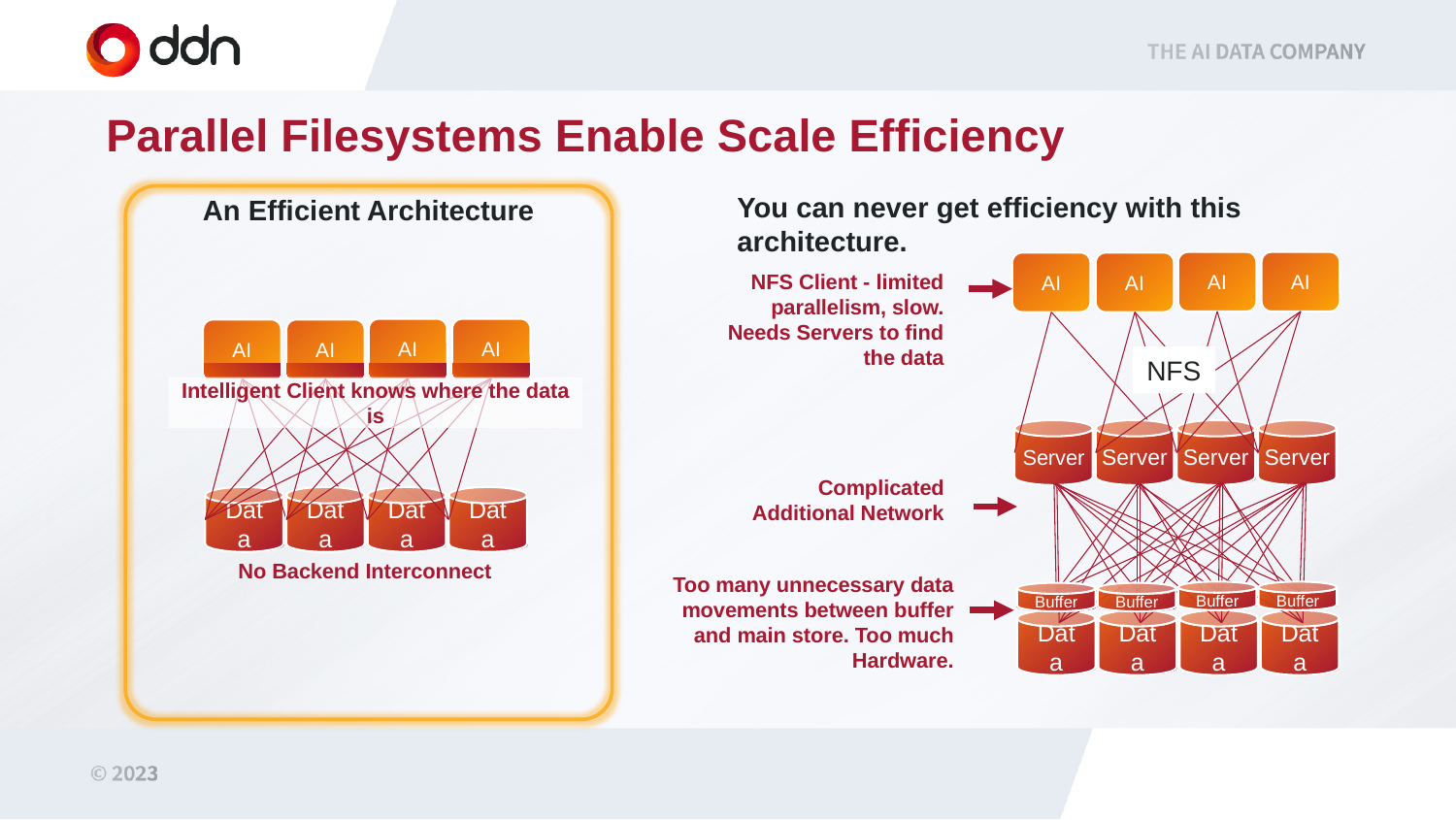

Parallel Filesystems Enable Scale Efficiency
You can never get efficiency with this architecture.
An Efficient Architecture

AI
AI
AI
AI
NFS Client - limited parallelism, slow. Needs Servers to find the data
AI
AI
AI
AI
NFS

Intelligent Client knows where the data is
Server
Server
Server
Server
Complicated Additional Network
Data
Data
Data
Data
No Backend Interconnect
Too many unnecessary data movements between buffer and main store. Too much Hardware.

Buffer

Buffer

Buffer

Buffer
Data
Data
Data
Data